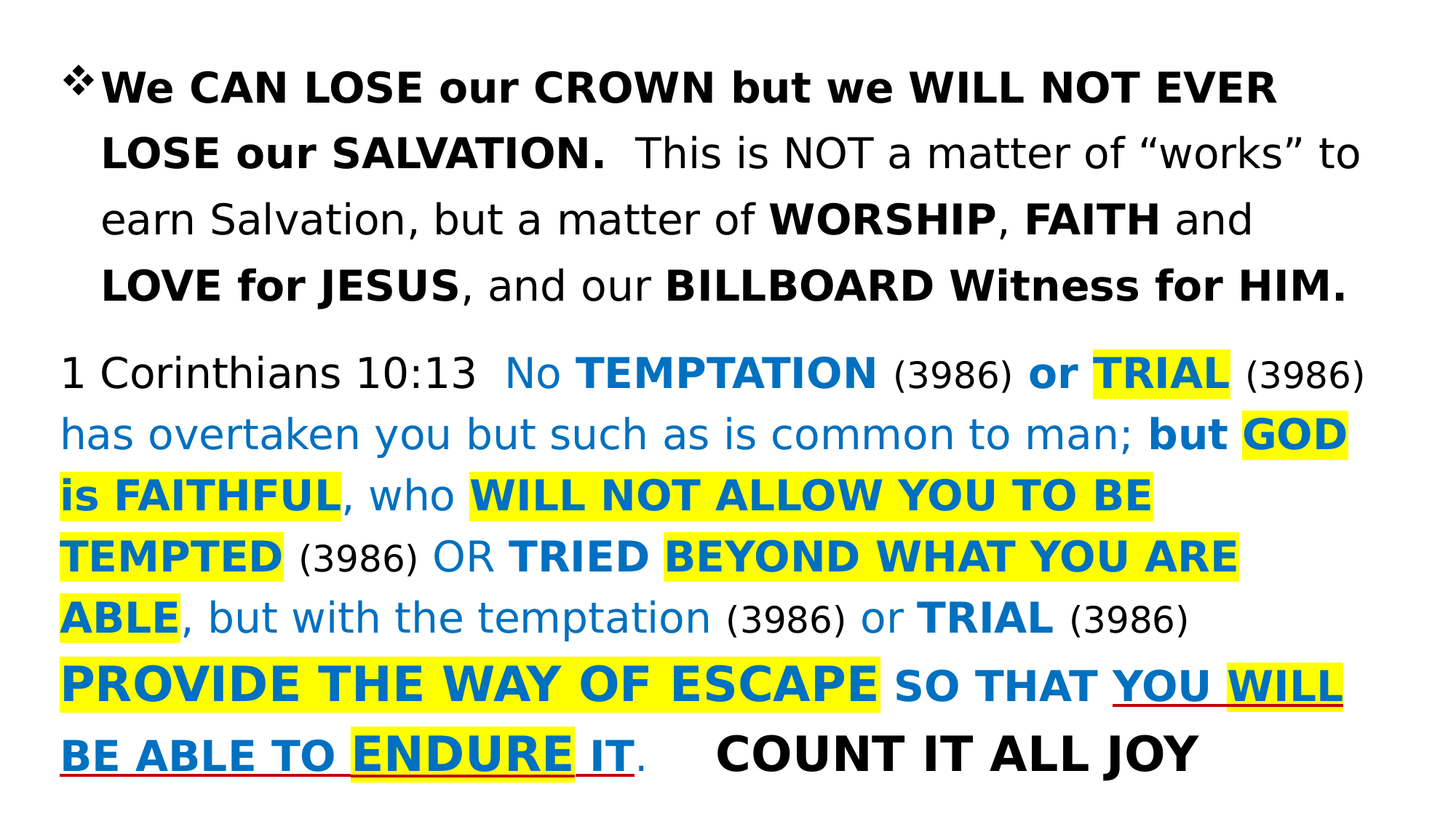

We CAN LOSE our CROWN but we WILL NOT EVER LOSE our SALVATION.  This is NOT a matter of “works” to earn Salvation, but a matter of WORSHIP, FAITH and LOVE for JESUS, and our BILLBOARD Witness for HIM.

1 Corinthians 10:13  No TEMPTATION (3986) or TRIAL (3986) has overtaken you but such as is common to man; but GOD is FAITHFUL, who WILL NOT ALLOW YOU TO BE TEMPTED (3986) OR TRIED BEYOND WHAT YOU ARE ABLE, but with the temptation (3986) or TRIAL (3986) PROVIDE THE WAY OF ESCAPE SO THAT YOU WILL BE ABLE TO ENDURE IT.     COUNT IT ALL JOY